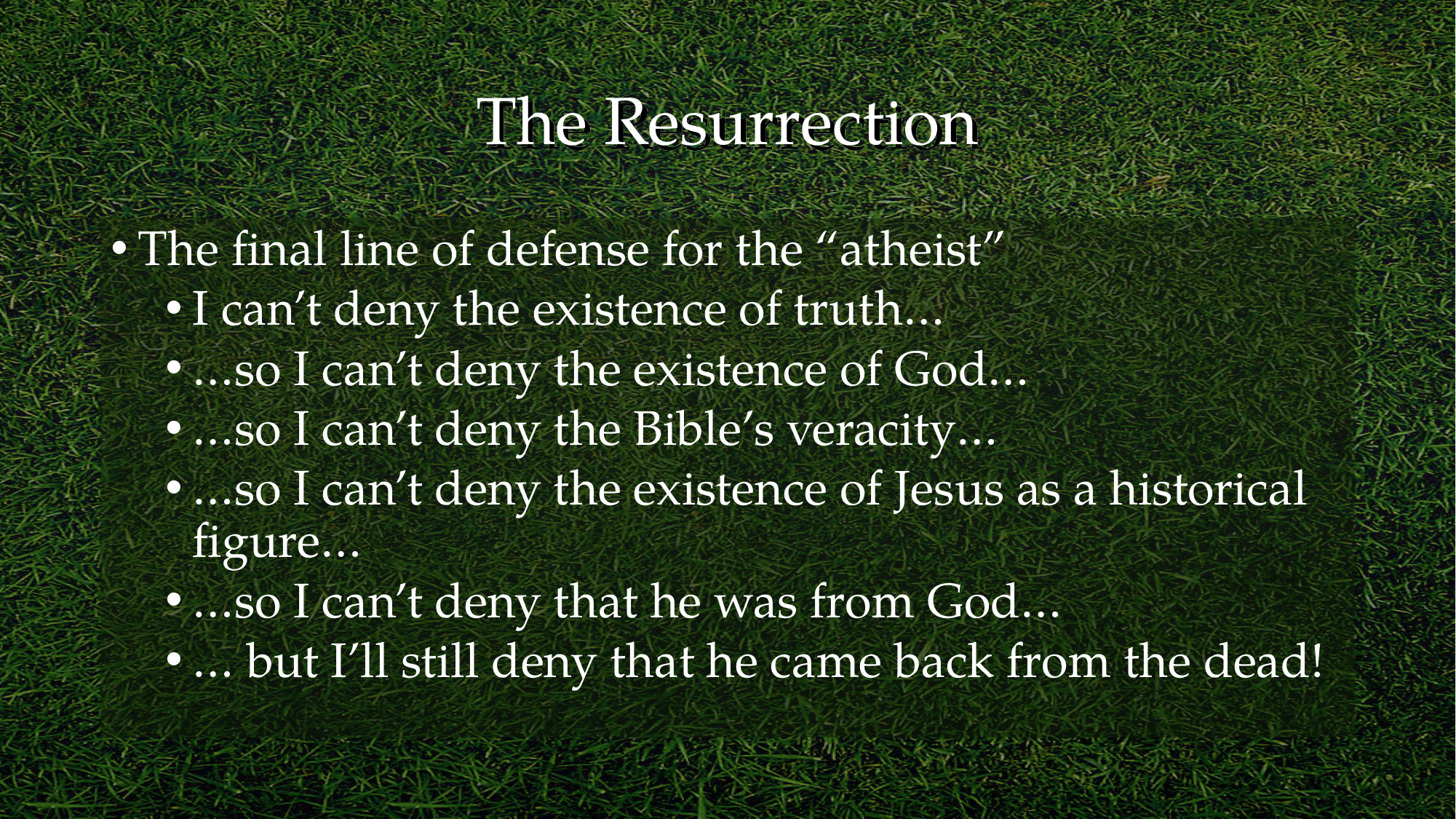

# The Resurrection
The final line of defense for the “atheist”
I can’t deny the existence of truth…
…so I can’t deny the existence of God…
…so I can’t deny the Bible’s veracity…
…so I can’t deny the existence of Jesus as a historical figure…
…so I can’t deny that he was from God…
… but I’ll still deny that he came back from the dead!